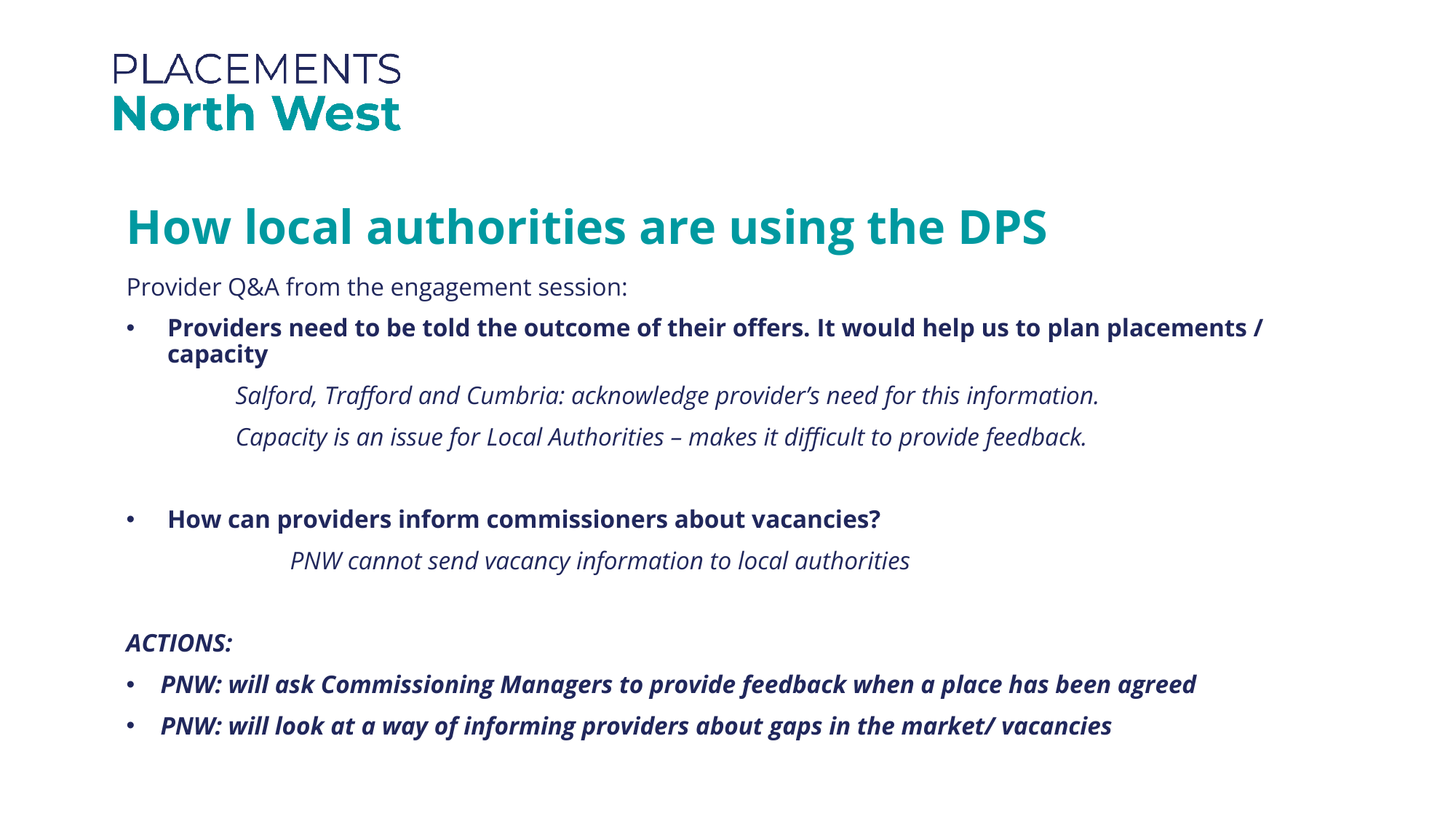

How local authorities are using the DPS
Provider Q&A from the engagement session:
Providers need to be told the outcome of their offers. It would help us to plan placements / capacity
	Salford, Trafford and Cumbria: acknowledge provider’s need for this information.
	Capacity is an issue for Local Authorities – makes it difficult to provide feedback.

How can providers inform commissioners about vacancies?
	PNW cannot send vacancy information to local authorities

ACTIONS:
PNW: will ask Commissioning Managers to provide feedback when a place has been agreed
PNW: will look at a way of informing providers about gaps in the market/ vacancies